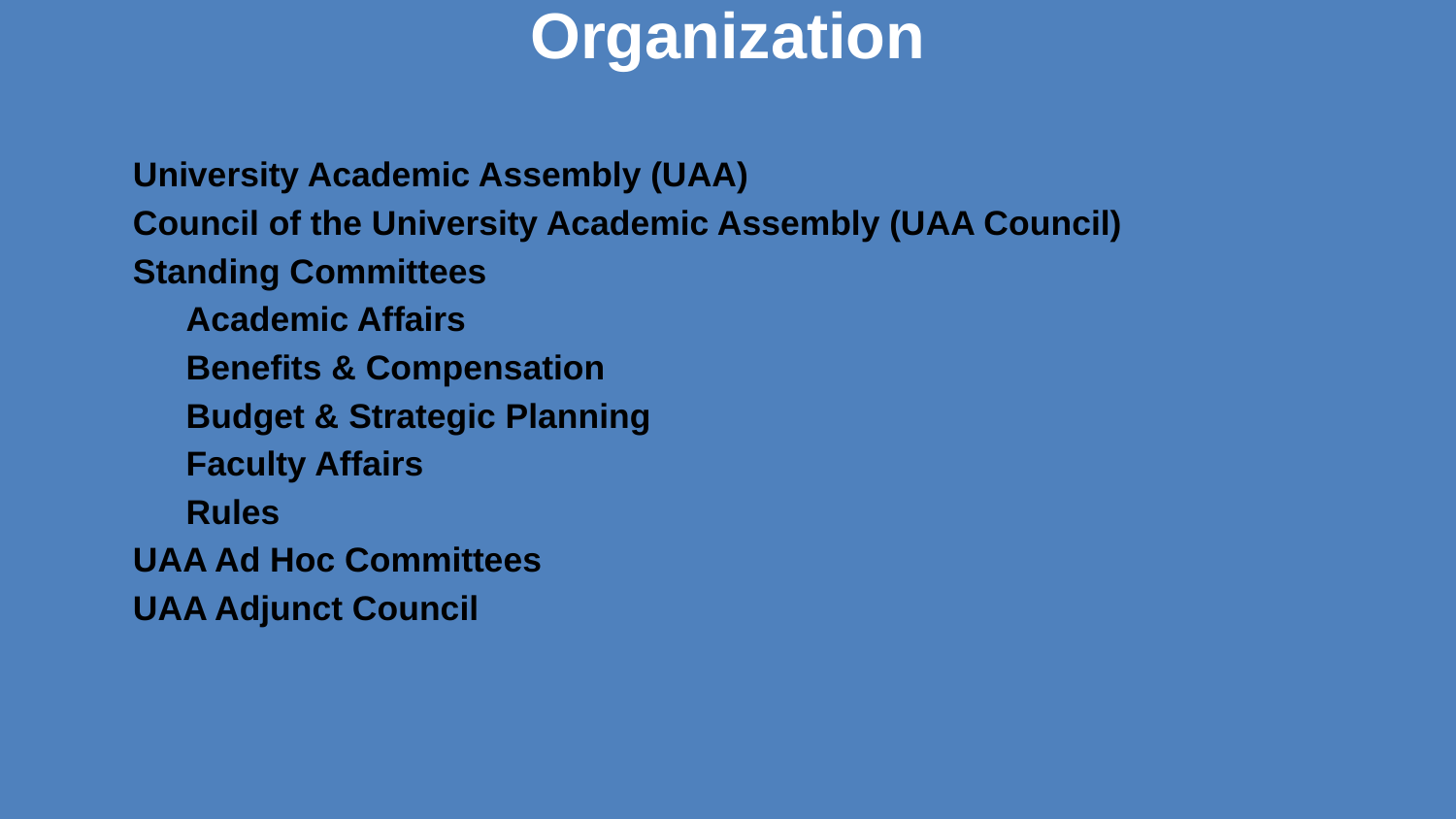

# Organization
University Academic Assembly (UAA)
Council of the University Academic Assembly (UAA Council)
Standing Committees
Academic Affairs
Benefits & Compensation
Budget & Strategic Planning
Faculty Affairs
Rules
UAA Ad Hoc Committees
UAA Adjunct Council